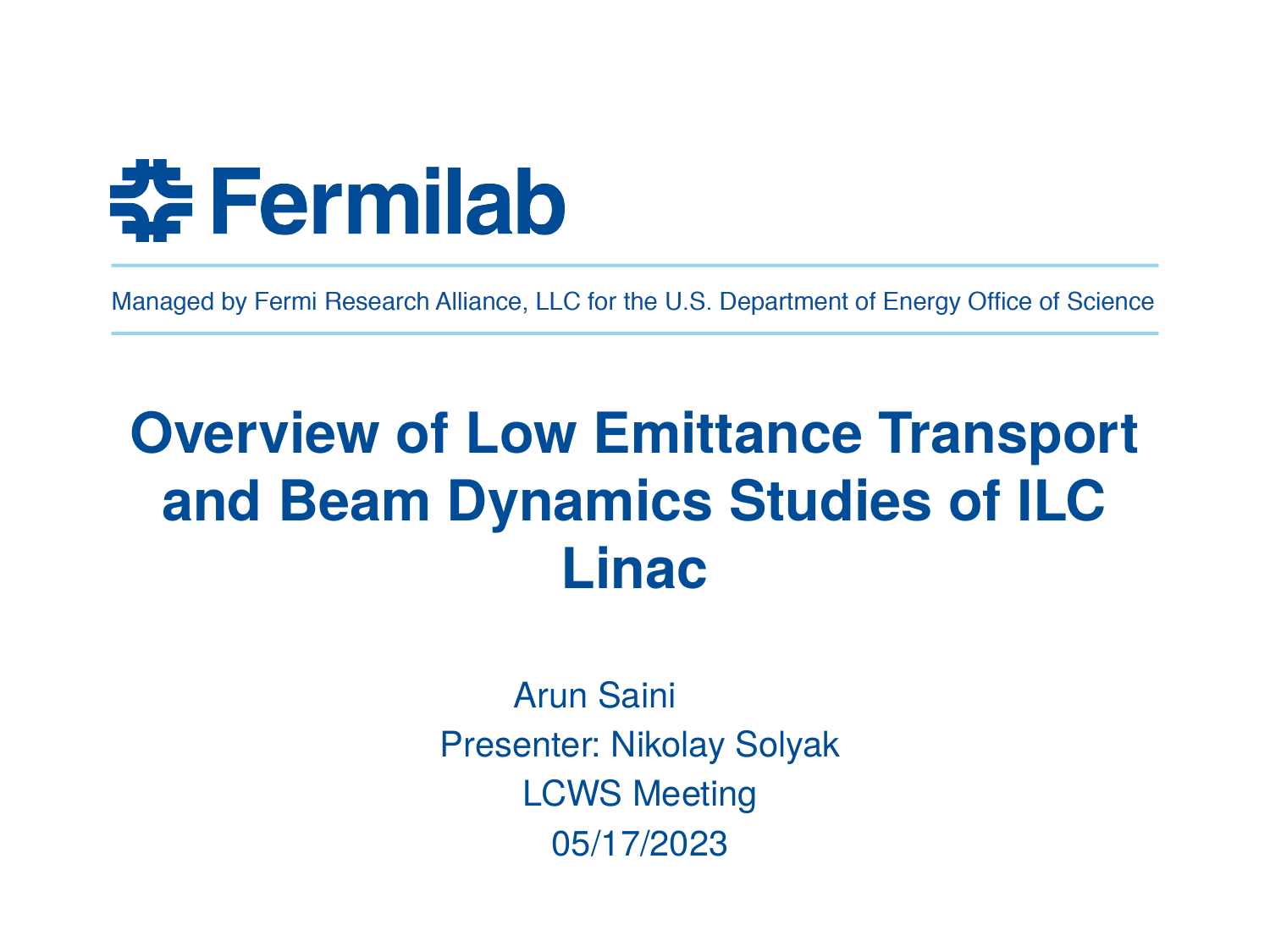

# Overview of Low Emittance Transport and Beam Dynamics Studies of ILC Linac
Arun Saini
Presenter: Nikolay Solyak
LCWS Meeting
05/17/2023